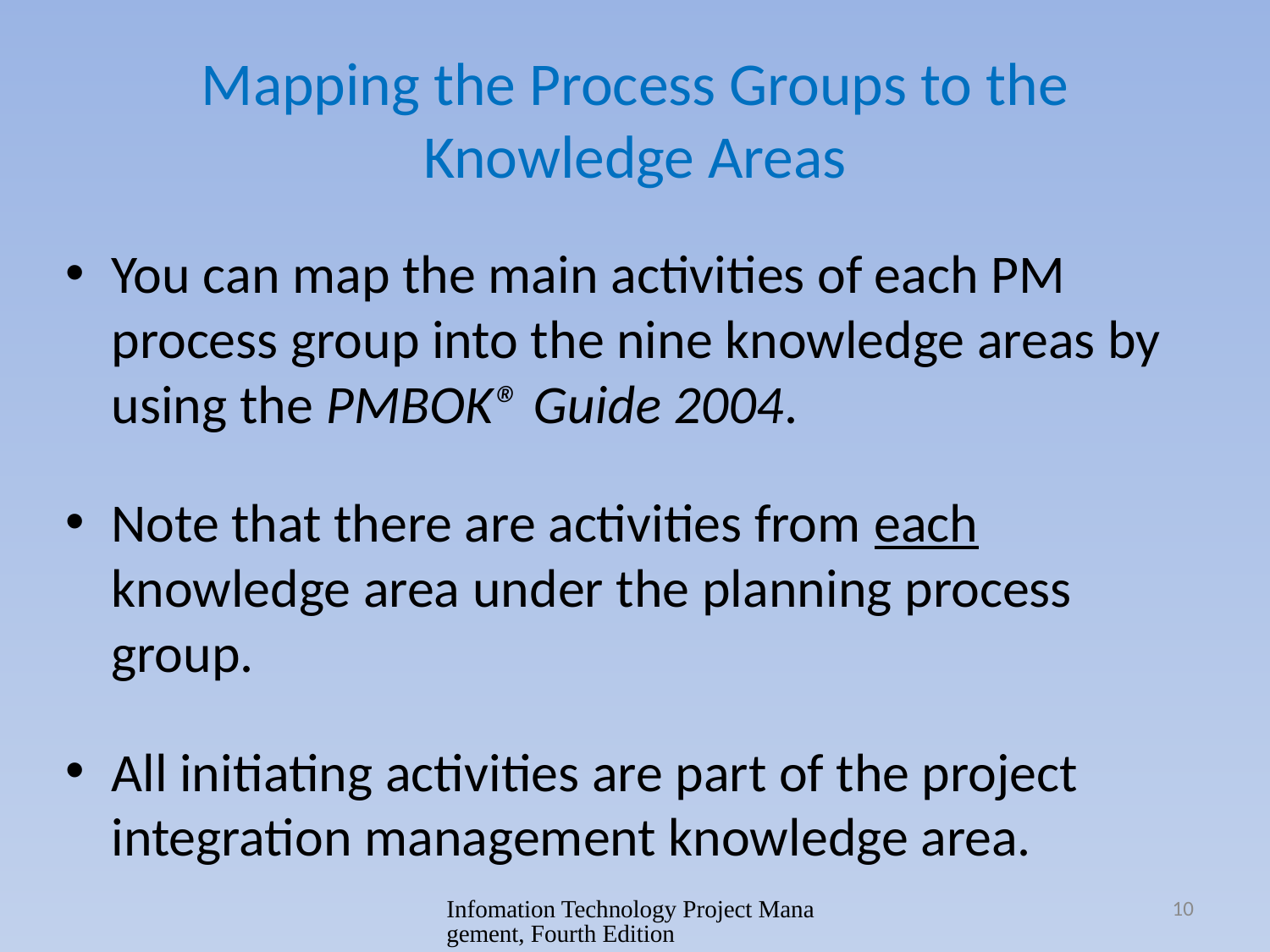

# Mapping the Process Groups to the Knowledge Areas
You can map the main activities of each PM process group into the nine knowledge areas by using the PMBOK® Guide 2004.
Note that there are activities from each knowledge area under the planning process group.
All initiating activities are part of the project integration management knowledge area.
Infomation Technology Project Management, Fourth Edition
10